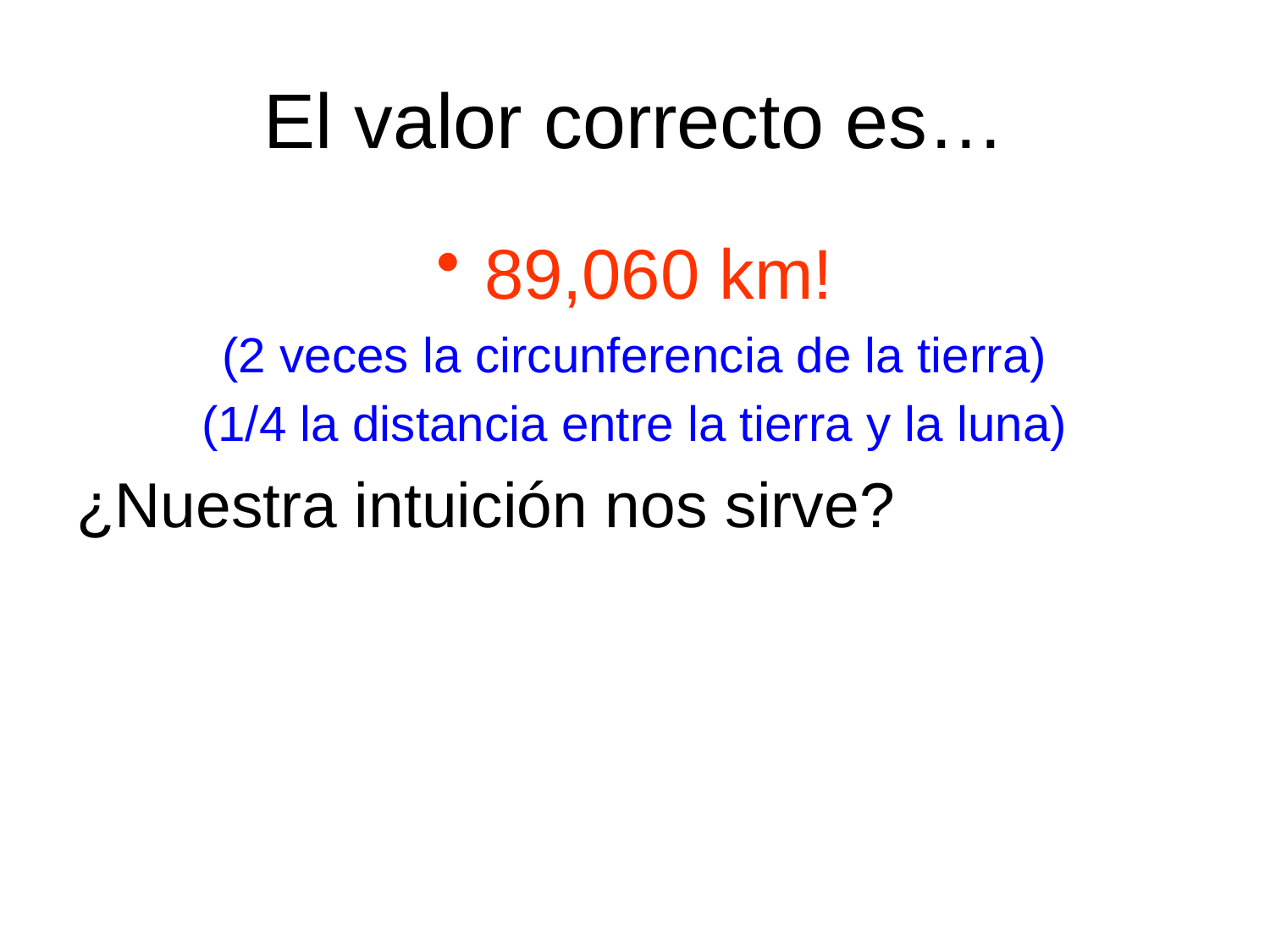

# El valor correcto es…
89,060 km!
(2 veces la circunferencia de la tierra)
(1/4 la distancia entre la tierra y la luna)
¿Nuestra intuición nos sirve?